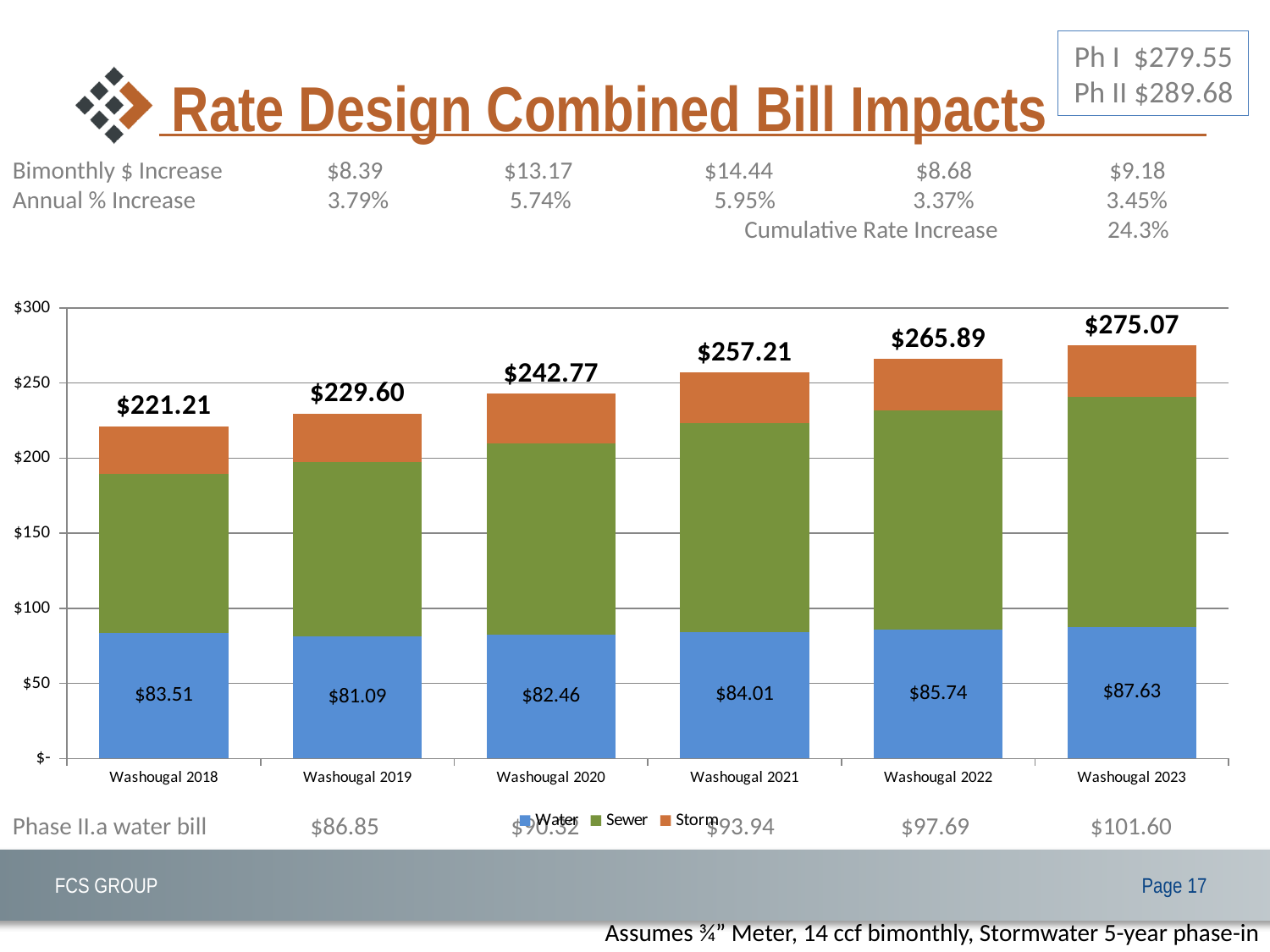

Ph I  $279.55
Ph II $289.68
# Rate Design Combined Bill Impacts
Bimonthly $ Increase   	           $8.39                      $13.17                        $14.44                          $8.68                         $9.18
Annual % Increase                        3.79%                      5.74%                          5.95%                         3.37%                        3.45%
                                                                                                                                     Cumulative Rate Increase                    24.3%

### Chart

| Category | Water | Sewer | Storm | Total |
|---|---|---|---|---|
| Washougal 2018 | 83.51 | 106.22 | 31.48 | 221.21 |
| Washougal 2019 | 81.09061429576278 | 116.31089999999999 | 32.2 | 229.60000000000002 |
| Washougal 2020 | 82.46028909198056 | 127.36043549999998 | 32.95 | 242.76999999999998 |
| Washougal 2021 | 84.00986448552413 | 139.45967687249998 | 33.74 | 257.21000000000004 |
| Washougal 2022 | 85.73824513560098 | 146.08401152394376 | 34.07 | 265.89 |
| Washougal 2023 | 87.6252775821529 | 153.0230020713311 | 34.42 | 275.07 |
Phase II.a water bill   	        $86.85                        $90.32                       $93.94                       $97.69                      $101.60
Assumes ¾” Meter, 14 ccf bimonthly, Stormwater 5-year phase-in